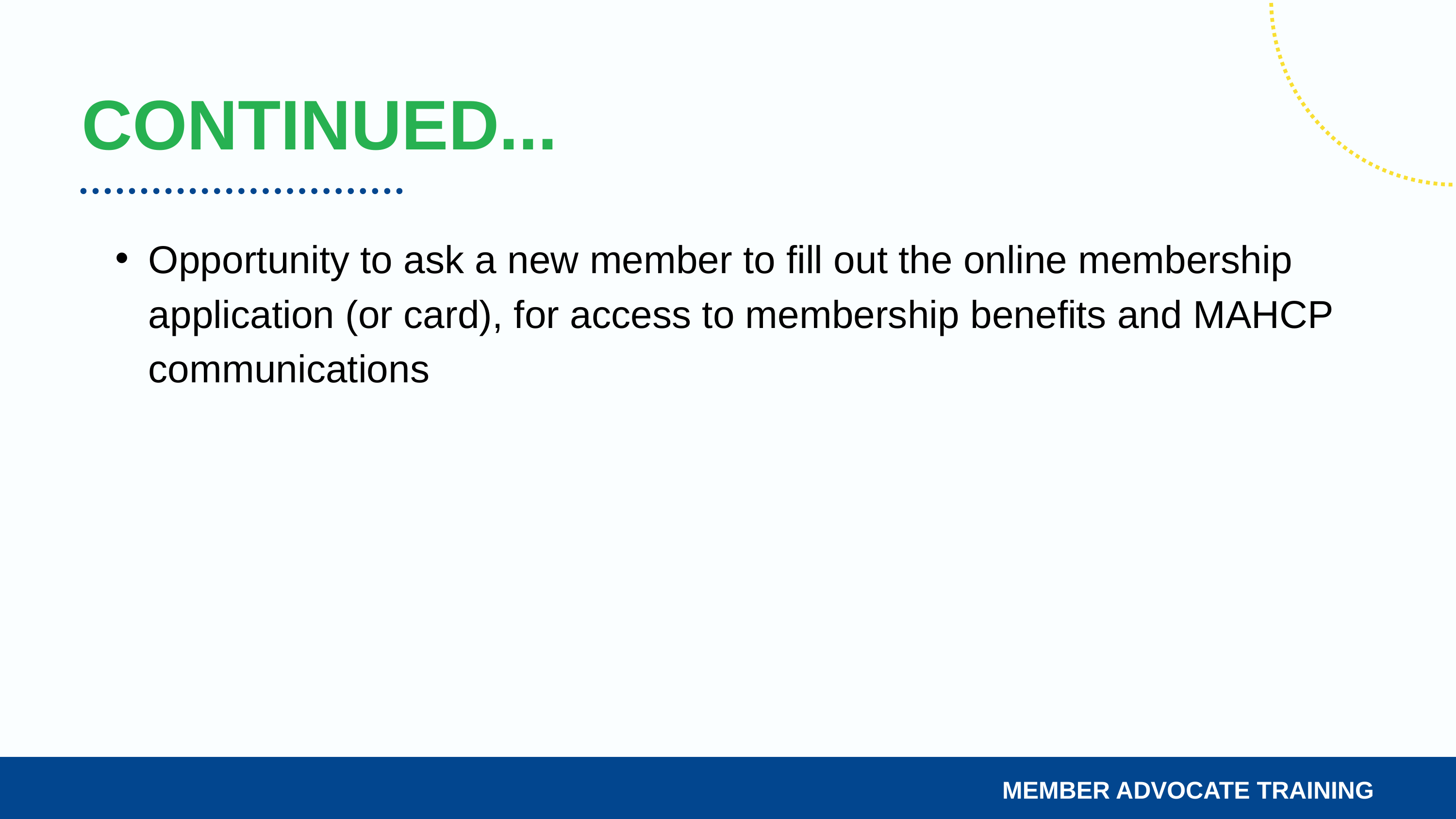

CONTINUED...

Opportunity to ask a new member to fill out the online membership application (or card), for access to membership benefits and MAHCP communications

MEMBER ADVOCATE TRAINING